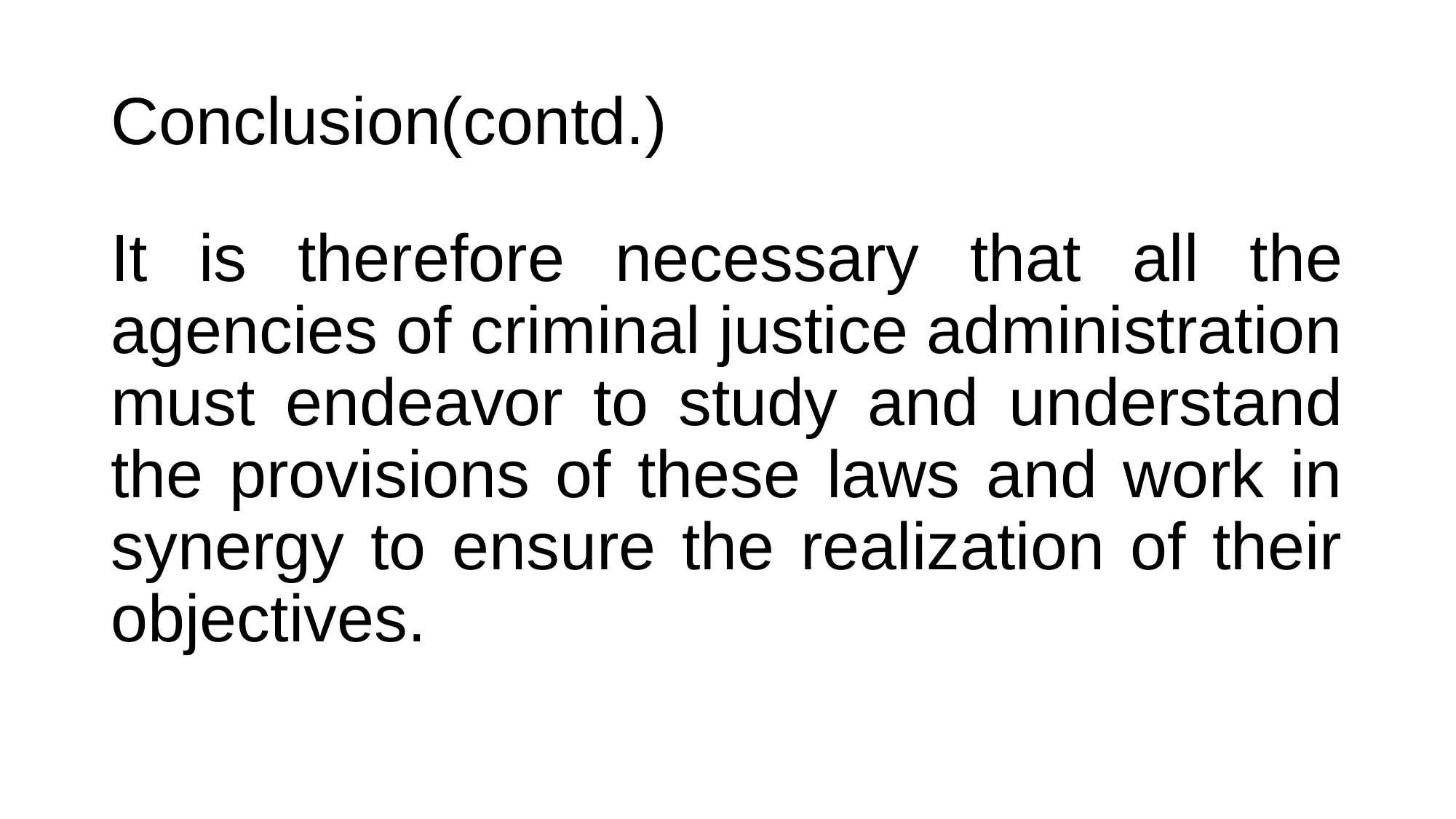

# Conclusion(contd.)
It is therefore necessary that all the agencies of criminal justice administration must endeavor to study and understand the provisions of these laws and work in synergy to ensure the realization of their objectives.